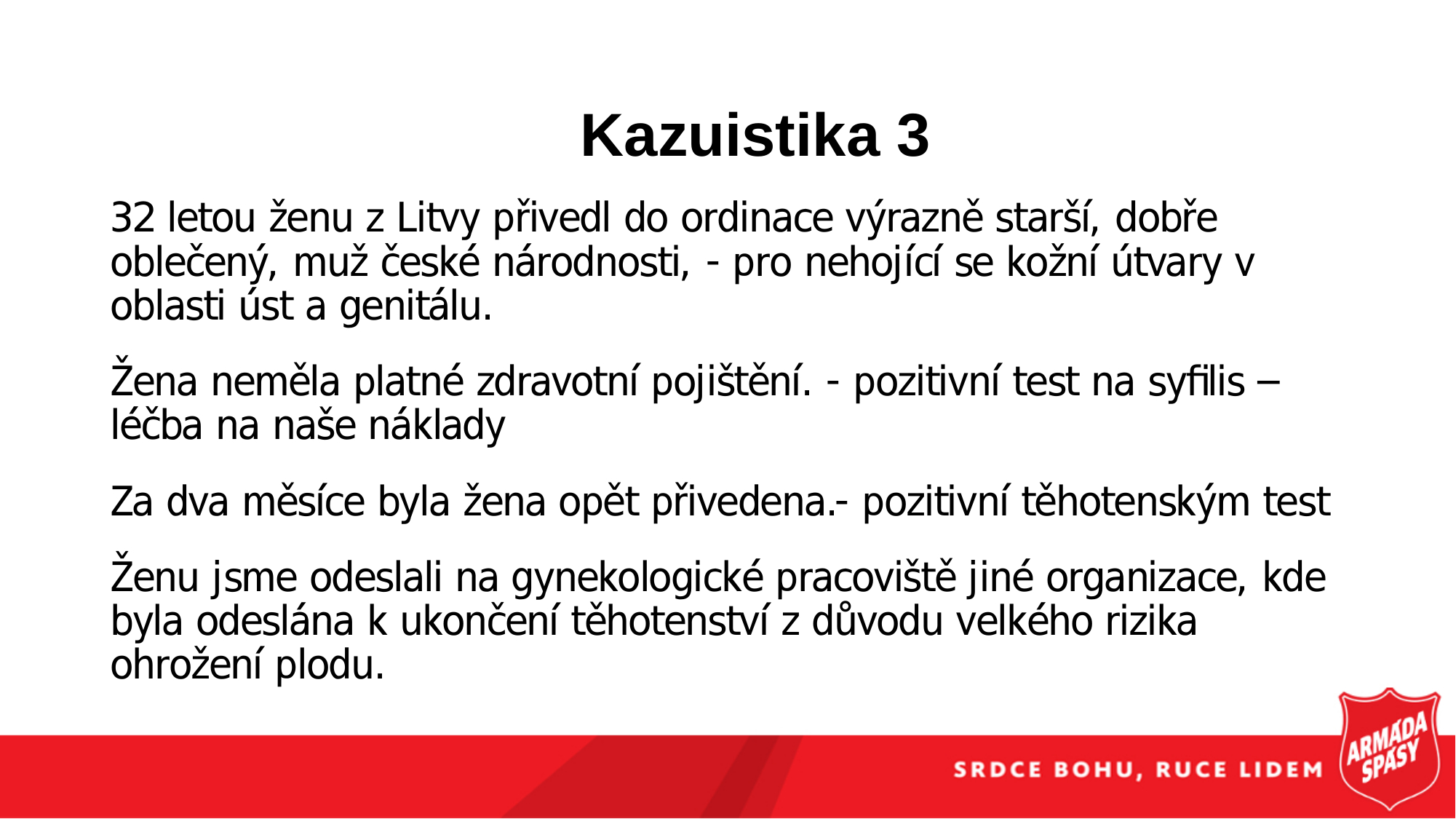

# Kazuistika 3
32 letou ženu z Litvy přivedl do ordinace výrazně starší, dobře oblečený, muž české národnosti, - pro nehojící se kožní útvary v oblasti úst a genitálu.
Žena neměla platné zdravotní pojištění. - pozitivní test na syfilis – léčba na naše náklady
Za dva měsíce byla žena opět přivedena.- pozitivní těhotenským test
Ženu jsme odeslali na gynekologické pracoviště jiné organizace, kde byla odeslána k ukončení těhotenství z důvodu velkého rizika ohrožení plodu.